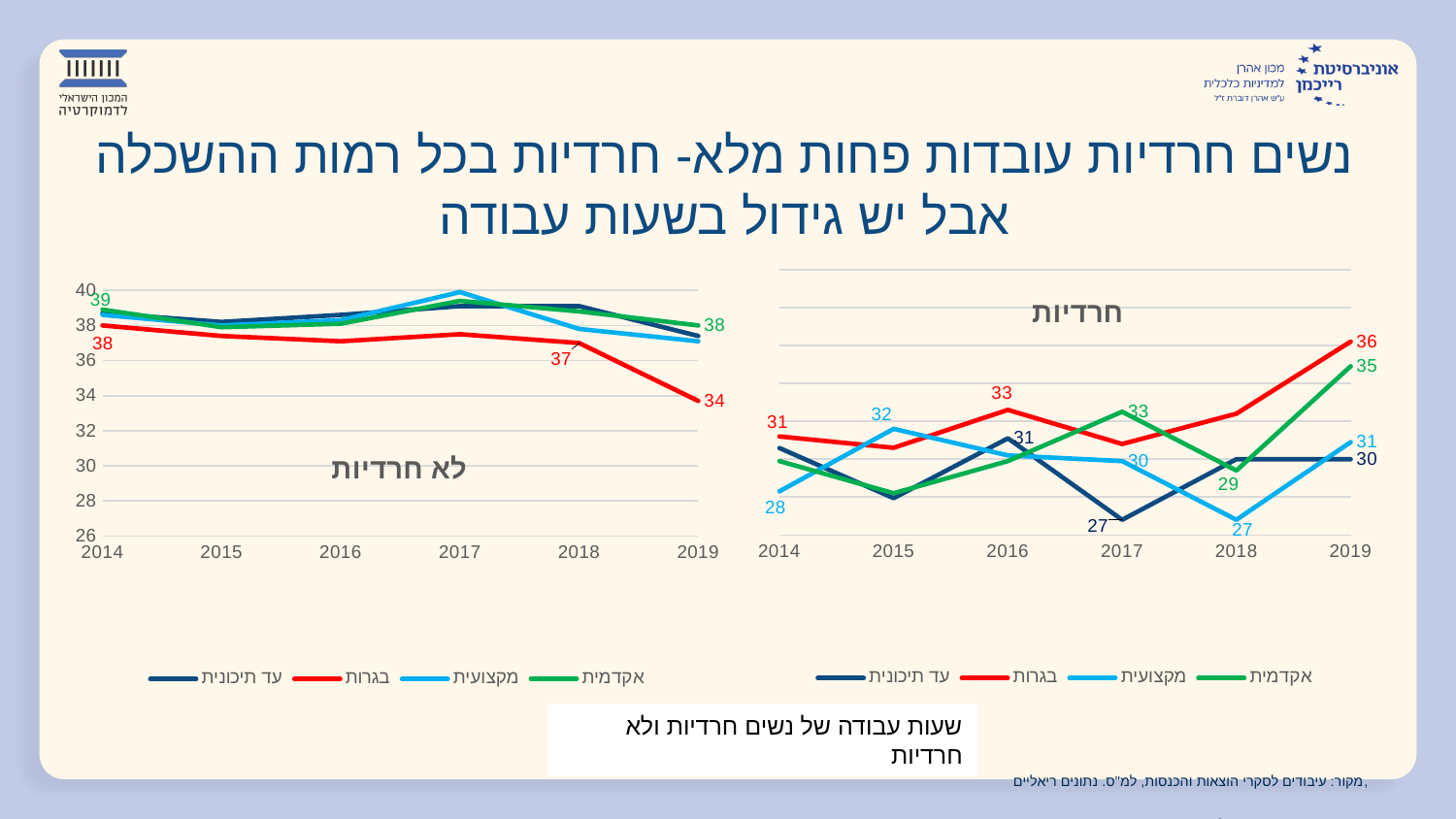

# נשים חרדיות עובדות פחות מלא- חרדיות בכל רמות ההשכלה אבל יש גידול בשעות עבודה

### Chart

| Category | עד תיכונית | בגרות | מקצועית | אקדמית |
|---|---|---|---|---|
| 2014 | 30.59 | 31.2 | 28.3 | 29.9 |
| 2015 | 27.94 | 30.6 | 31.6 | 28.2 |
| 2016 | 31.1 | 32.6 | 30.2 | 29.9 |
| 2017 | 26.8 | 30.8 | 29.9 | 32.5 |
| 2018 | 30.0 | 32.4 | 26.8 | 29.4 |
| 2019 | 30.0 | 36.2 | 30.9 | 34.9 |

### Chart

| Category | עד תיכונית | בגרות | מקצועית | אקדמית |
|---|---|---|---|---|
| 2014 | 38.7 | 38.0 | 38.6 | 38.9 |
| 2015 | 38.2 | 37.4 | 38.0 | 37.9 |
| 2016 | 38.6 | 37.1 | 38.3 | 38.1 |
| 2017 | 39.1 | 37.5 | 39.9 | 39.4 |
| 2018 | 39.1 | 37.0 | 37.8 | 38.8 |
| 2019 | 37.4 | 33.7 | 37.1 | 38.0 |
שעות עבודה של נשים חרדיות ולא חרדיות
מקור: עיבודים לסקרי הוצאות והכנסות, למ"ס. נתונים ריאליים,
נשים חרדיות, שכירות בגילאי 25-39